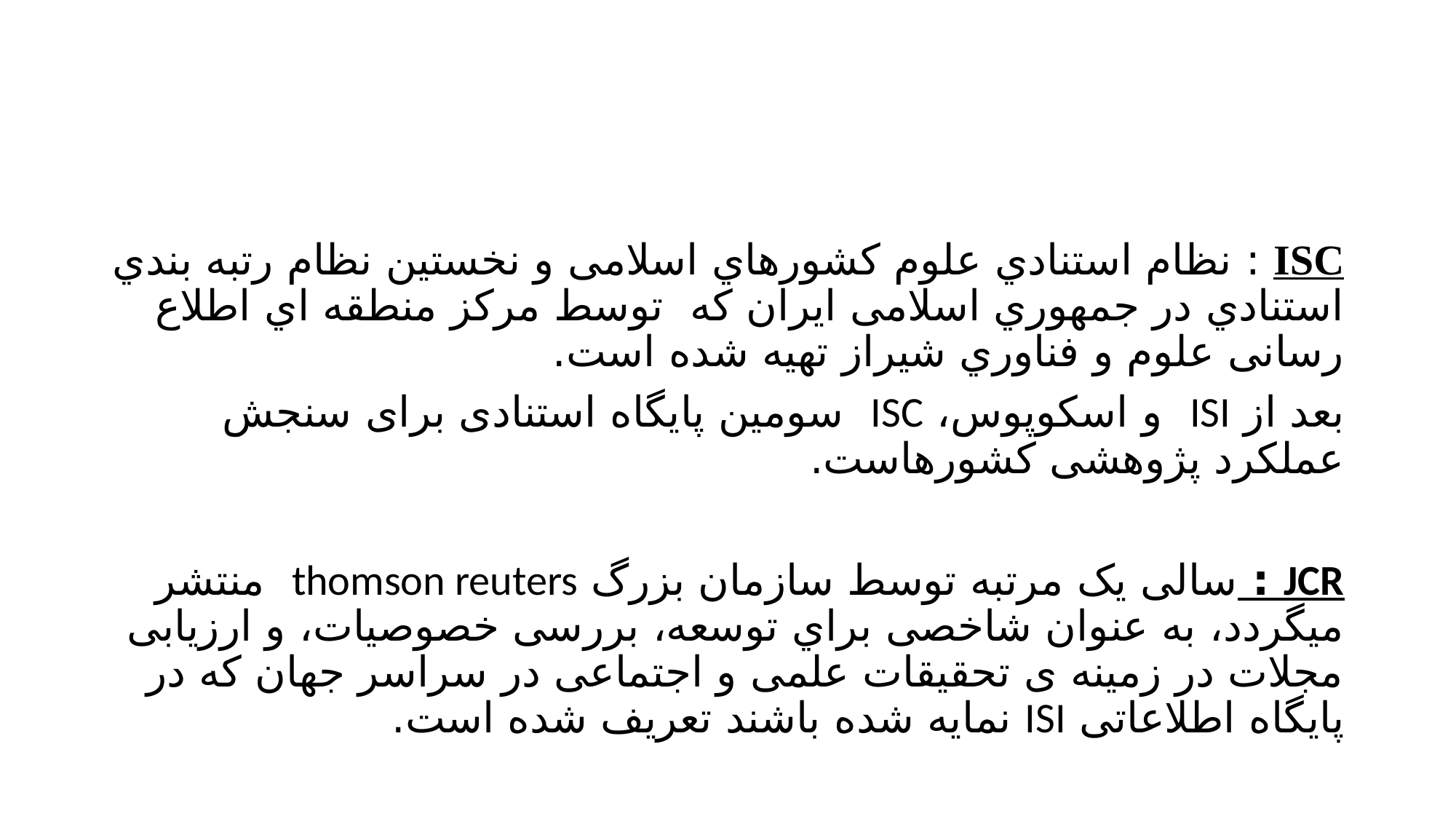

ISC : 	نظام استنادي علوم کشورهاي اسلامی و نخستین نظام رتبه بندي استنادي در جمهوري اسلامی ایران که  توسط مرکز منطقه اي اطلاع رسانی علوم و فناوري شیراز تهیه شده است.
بعد از ISI  و اسکوپوس، ISC  سومین پایگاه استنادی برای سنجش عملکرد پژوهشی کشورهاست.

JCR : سالی یک مرتبه توسط سازمان بزرگ thomson reuters  منتشر میگردد، به عنوان شاخصی براي توسعه، بررسی خصوصیات، و ارزیابی مجلات در زمینه ی تحقیقات علمی و اجتماعی در سراسر جهان که در پایگاه اطلاعاتی ISI نمایه شده باشند تعریف شده است.